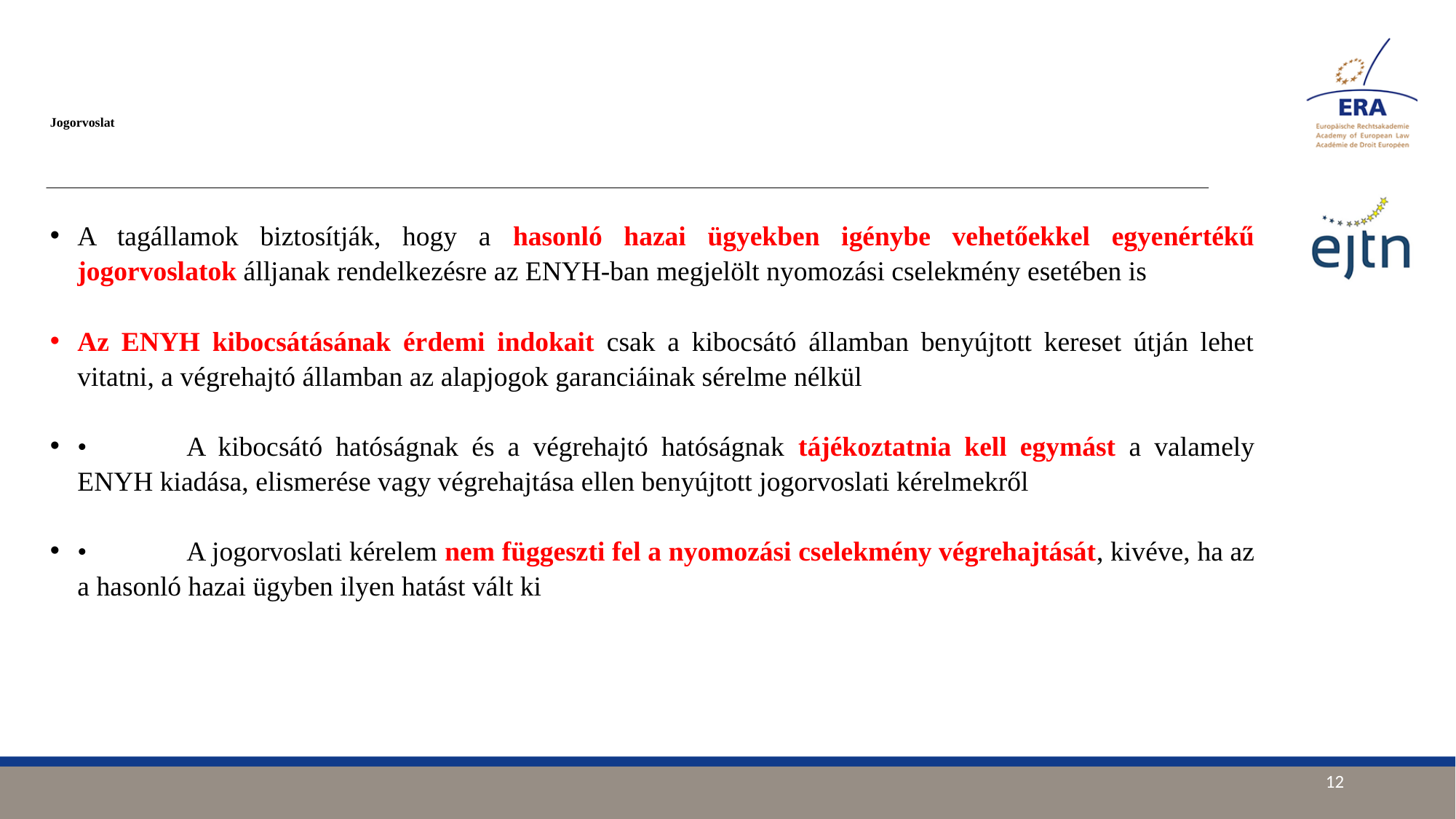

# Jogorvoslat

A tagállamok biztosítják, hogy a hasonló hazai ügyekben igénybe vehetőekkel egyenértékű jogorvoslatok álljanak rendelkezésre az ENYH-ban megjelölt nyomozási cselekmény esetében is

Az ENYH kibocsátásának érdemi indokait csak a kibocsátó államban benyújtott kereset útján lehet vitatni, a végrehajtó államban az alapjogok garanciáinak sérelme nélkül

•	A kibocsátó hatóságnak és a végrehajtó hatóságnak tájékoztatnia kell egymást a valamely ENYH kiadása, elismerése vagy végrehajtása ellen benyújtott jogorvoslati kérelmekről

•	A jogorvoslati kérelem nem függeszti fel a nyomozási cselekmény végrehajtását, kivéve, ha az a hasonló hazai ügyben ilyen hatást vált ki

12